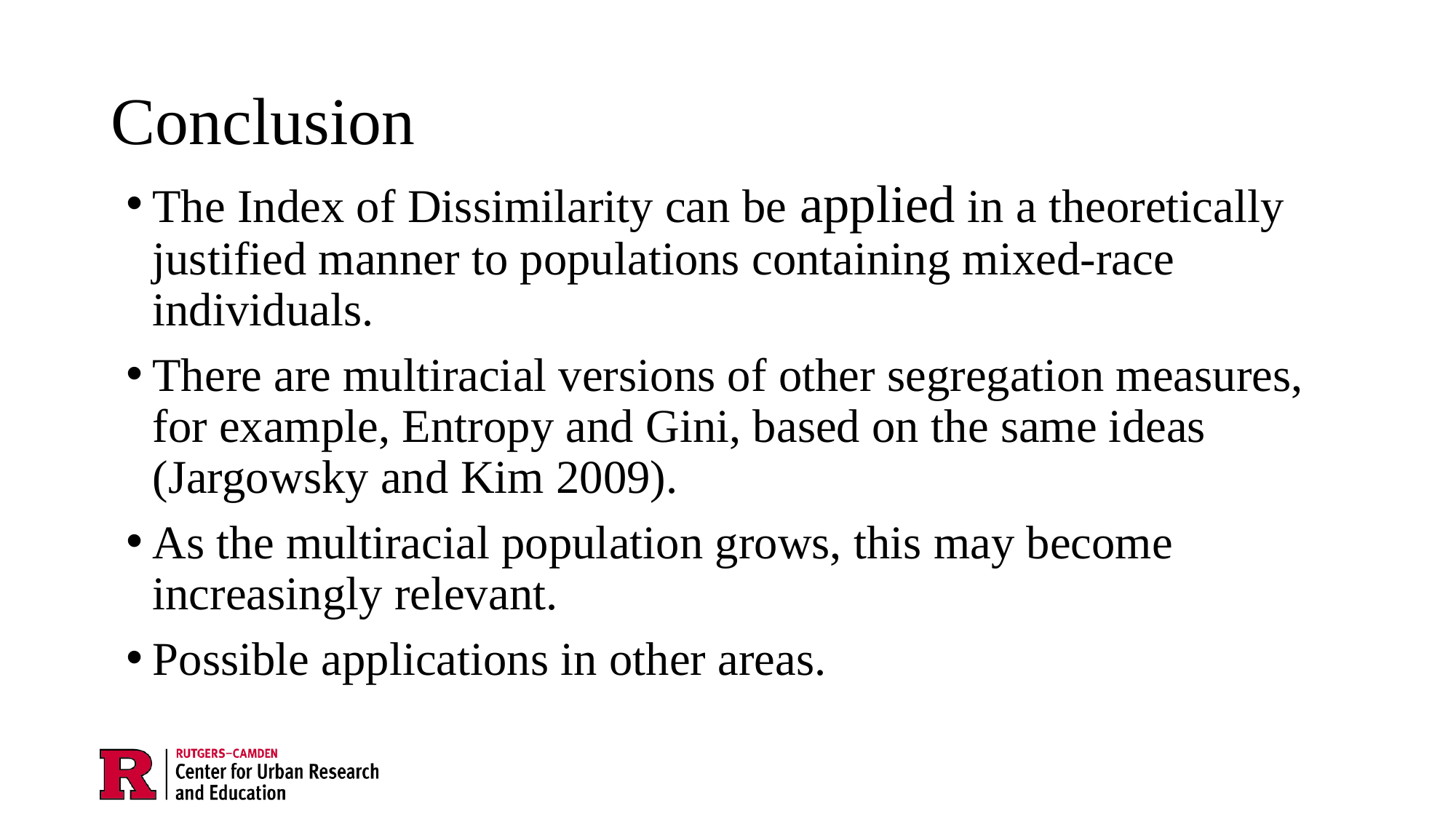

# Conclusion
The Index of Dissimilarity can be applied in a theoretically justified manner to populations containing mixed-race individuals.
There are multiracial versions of other segregation measures, for example, Entropy and Gini, based on the same ideas (Jargowsky and Kim 2009).
As the multiracial population grows, this may become increasingly relevant.
Possible applications in other areas.